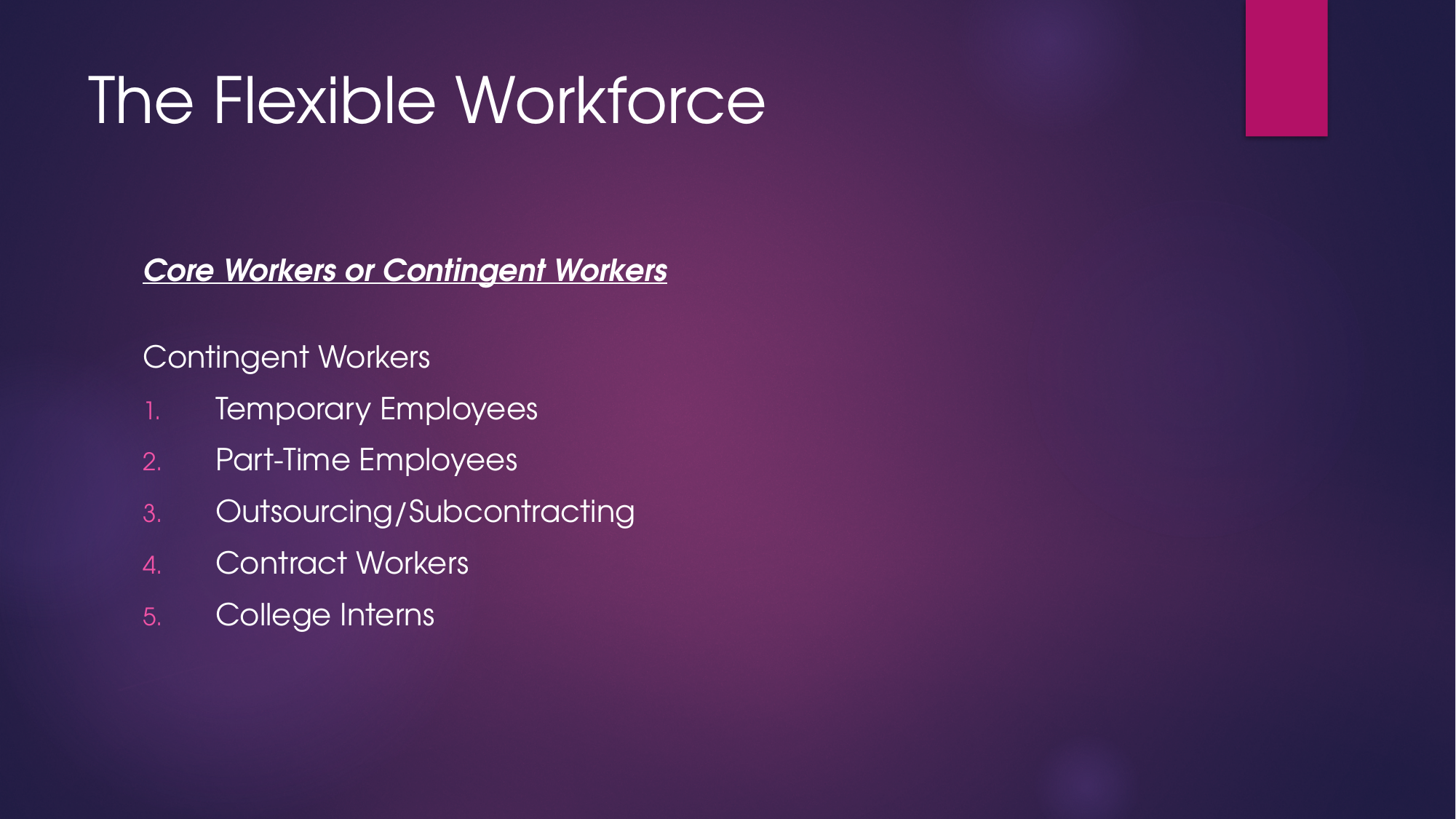

# The Flexible Workforce
Core Workers or Contingent Workers

Contingent Workers
Temporary Employees
Part-Time Employees
Outsourcing/Subcontracting
Contract Workers
College Interns